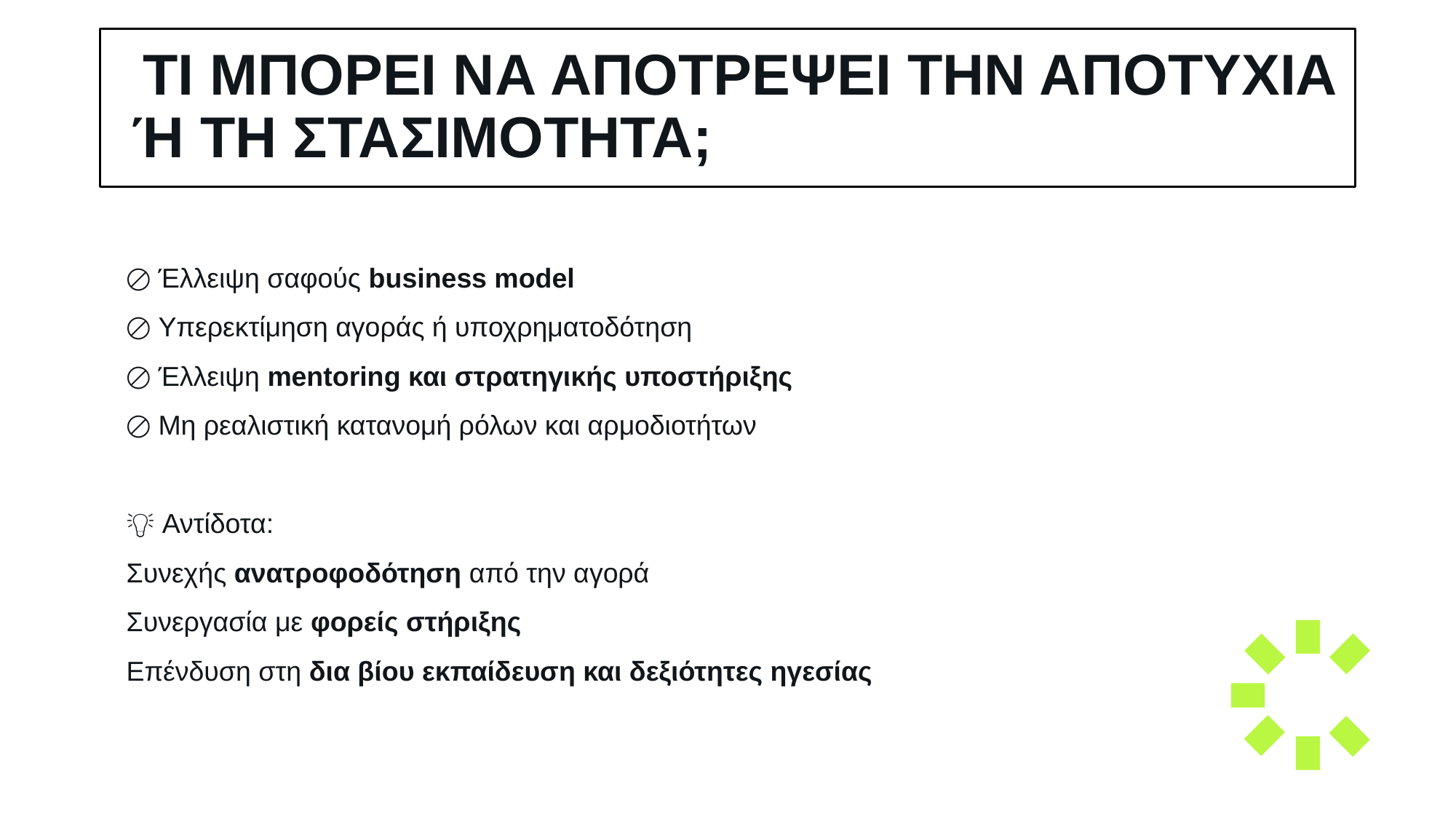

# Τι μπορΕΙ να αποτρΕψει την αποτυχΙα ή τη στασιμΟτητα;
🚫 Έλλειψη σαφούς business model
🚫 Υπερεκτίμηση αγοράς ή υποχρηματοδότηση
🚫 Έλλειψη mentoring και στρατηγικής υποστήριξης
🚫 Μη ρεαλιστική κατανομή ρόλων και αρμοδιοτήτων

💡 Αντίδοτα:
Συνεχής ανατροφοδότηση από την αγορά
Συνεργασία με φορείς στήριξης
Επένδυση στη δια βίου εκπαίδευση και δεξιότητες ηγεσίας